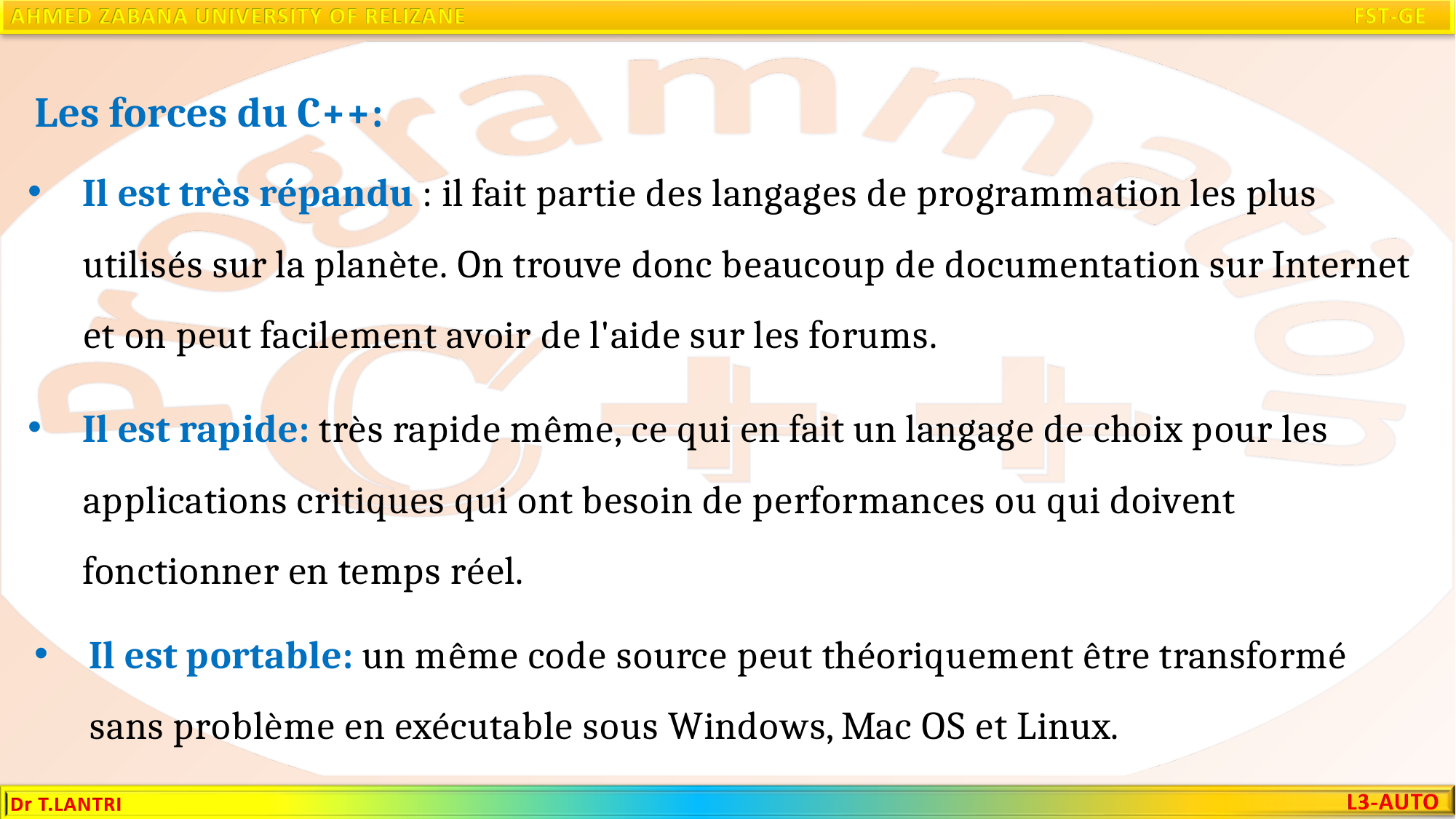

Les forces du C++:
Il est très répandu : il fait partie des langages de programmation les plus utilisés sur la planète. On trouve donc beaucoup de documentation sur Internet et on peut facilement avoir de l'aide sur les forums.
Il est rapide: très rapide même, ce qui en fait un langage de choix pour les applications critiques qui ont besoin de performances ou qui doivent fonctionner en temps réel.
Il est portable: un même code source peut théoriquement être transformé sans problème en exécutable sous Windows, Mac OS et Linux.